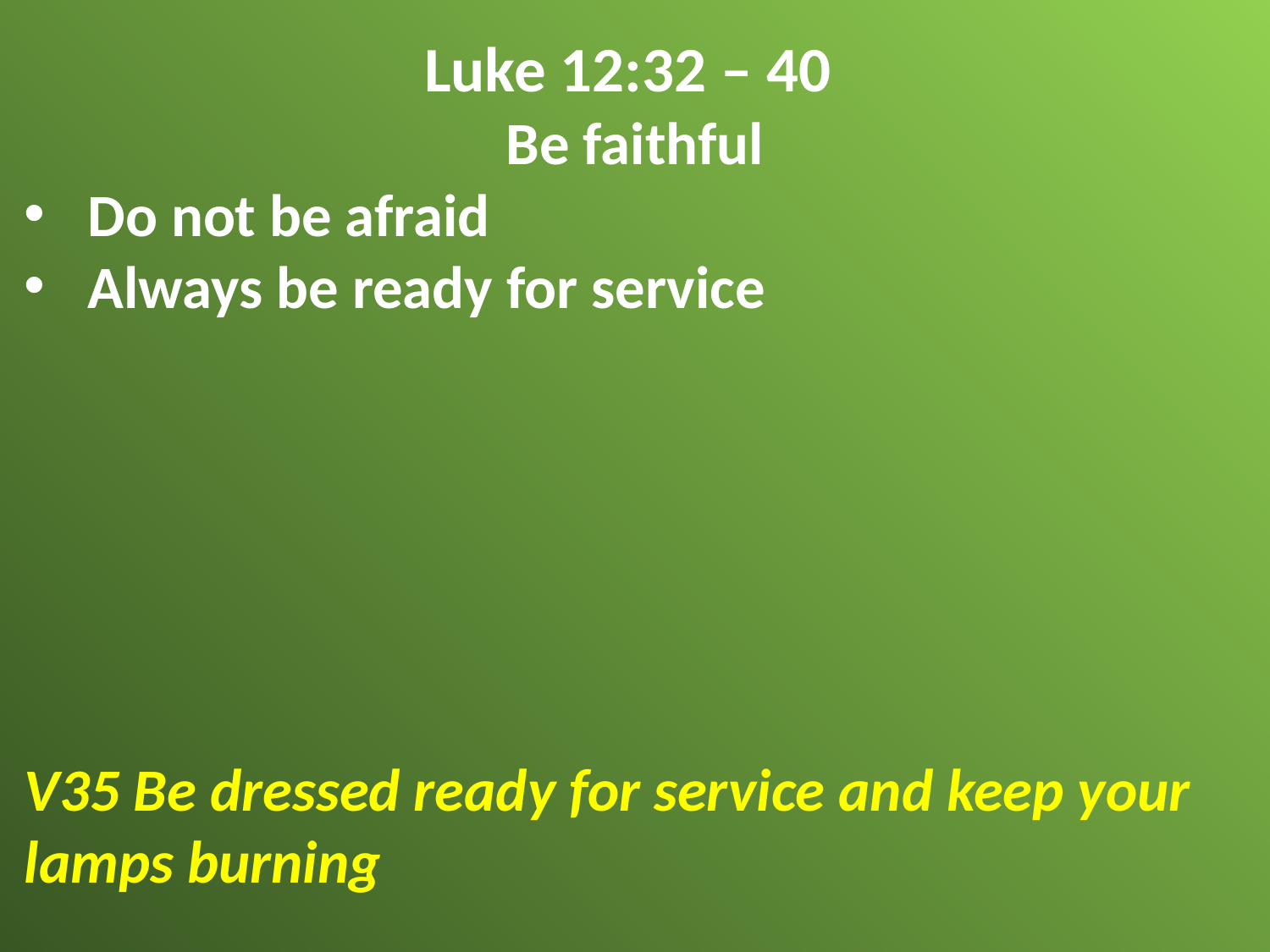

Luke 12:32 – 40
Be faithful
Do not be afraid
Always be ready for service

V35 Be dressed ready for service and keep your lamps burning